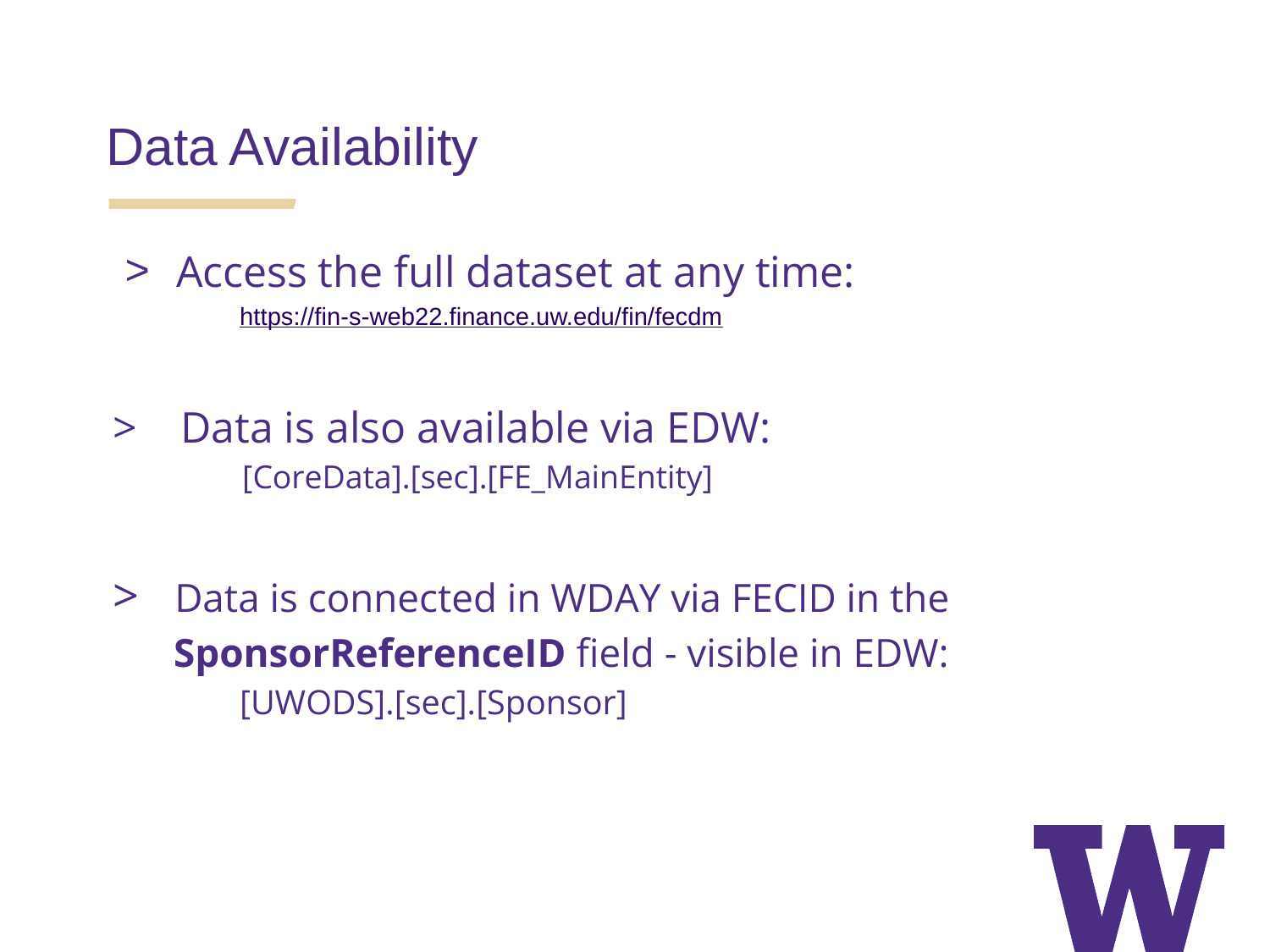

Data Availability
Access the full dataset at any time:
https://fin-s-web22.finance.uw.edu/fin/fecdm

>    Data is also available via EDW:
        [CoreData].[sec].[FE_MainEntity]

>   Data is connected in WDAY via FECID in the
      SponsorReferenceID field - visible in EDW:
[UWODS].[sec].[Sponsor]